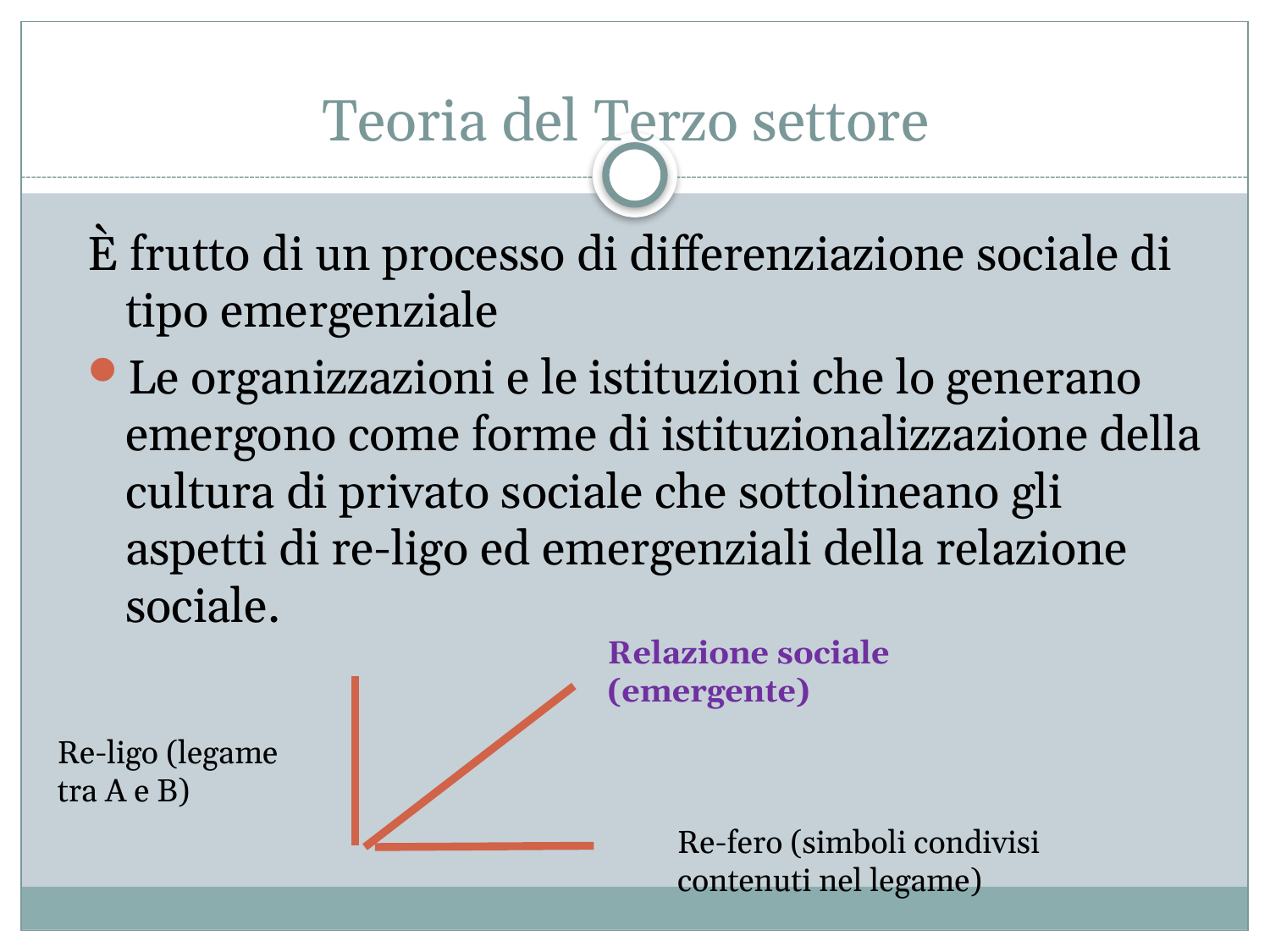

# Teoria del Terzo settore
È frutto di un processo di differenziazione sociale di tipo emergenziale
Le organizzazioni e le istituzioni che lo generano emergono come forme di istituzionalizzazione della cultura di privato sociale che sottolineano gli aspetti di re-ligo ed emergenziali della relazione sociale.

Relazione sociale (emergente)
Re-ligo (legame tra A e B)
Re-fero (simboli condivisi contenuti nel legame)